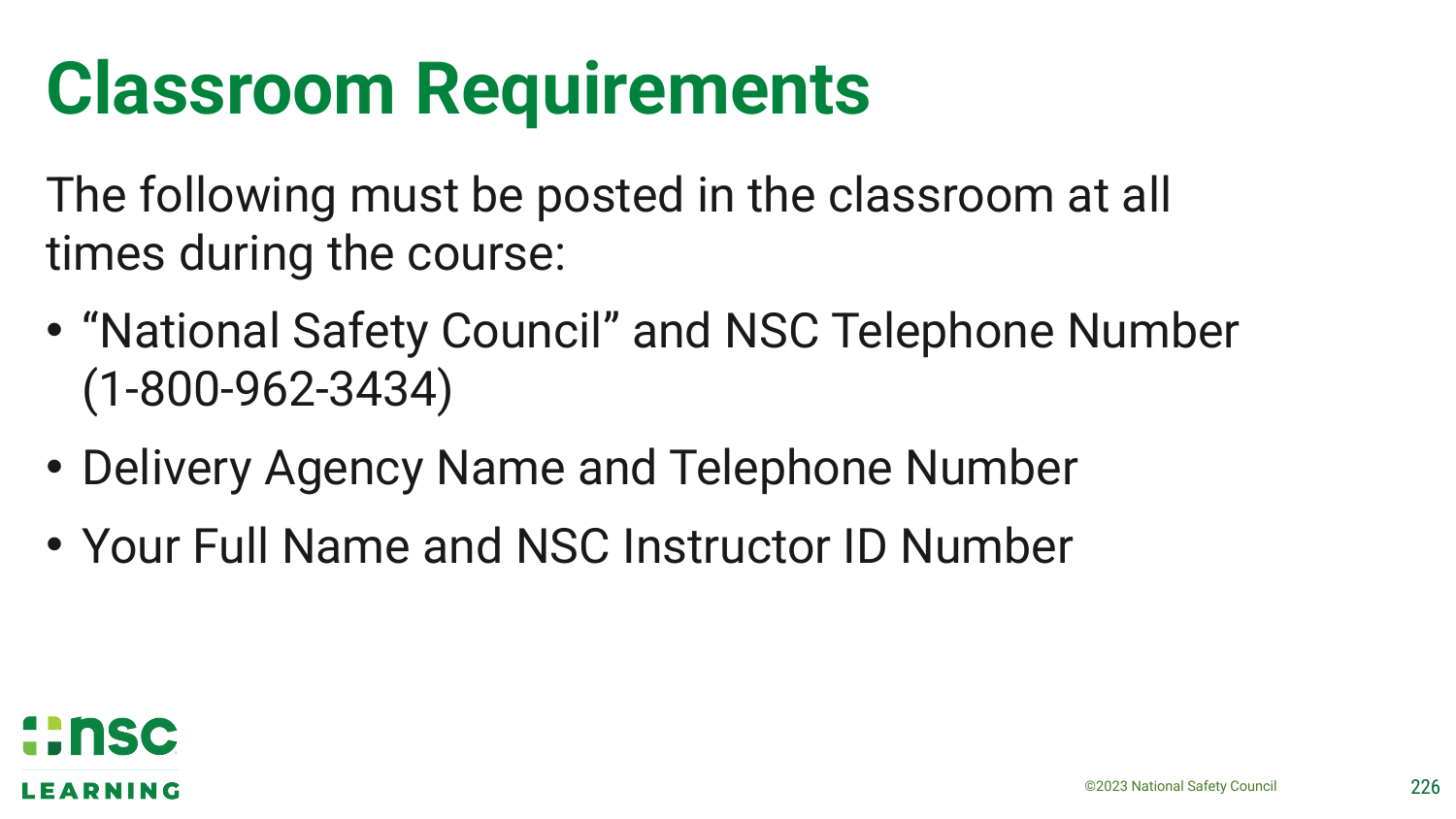

# Classroom Requirements
The following must be posted in the classroom at all times during the course:
“National Safety Council” and NSC Telephone Number
(1-800-962-3434)
Delivery Agency Name and Telephone Number
Your Full Name and NSC Instructor ID Number